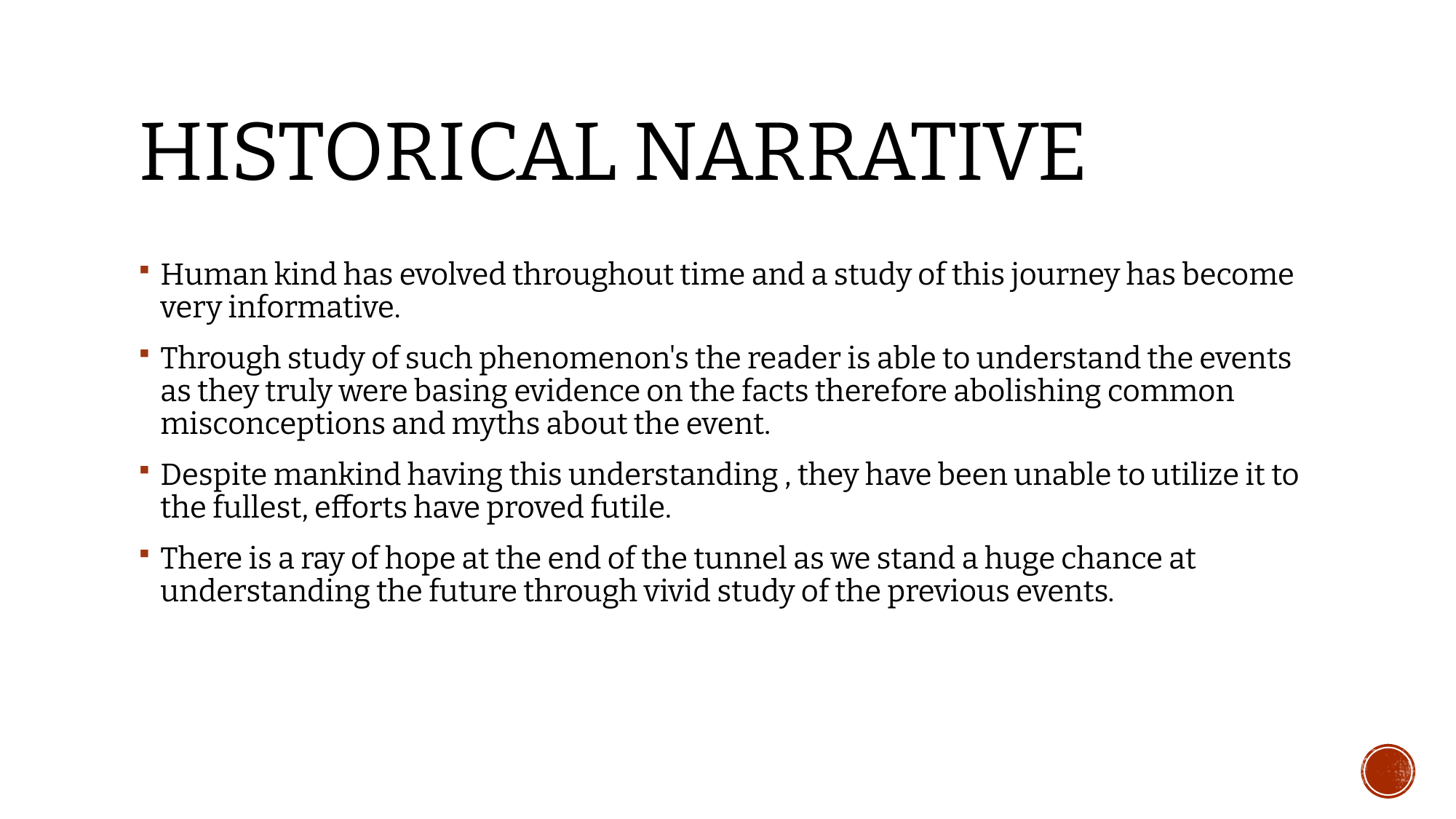

# Historical Narrative
Human kind has evolved throughout time and a study of this journey has become very informative.
Through study of such phenomenon's the reader is able to understand the events as they truly were basing evidence on the facts therefore abolishing common misconceptions and myths about the event.
Despite mankind having this understanding , they have been unable to utilize it to the fullest, efforts have proved futile.
There is a ray of hope at the end of the tunnel as we stand a huge chance at understanding the future through vivid study of the previous events.